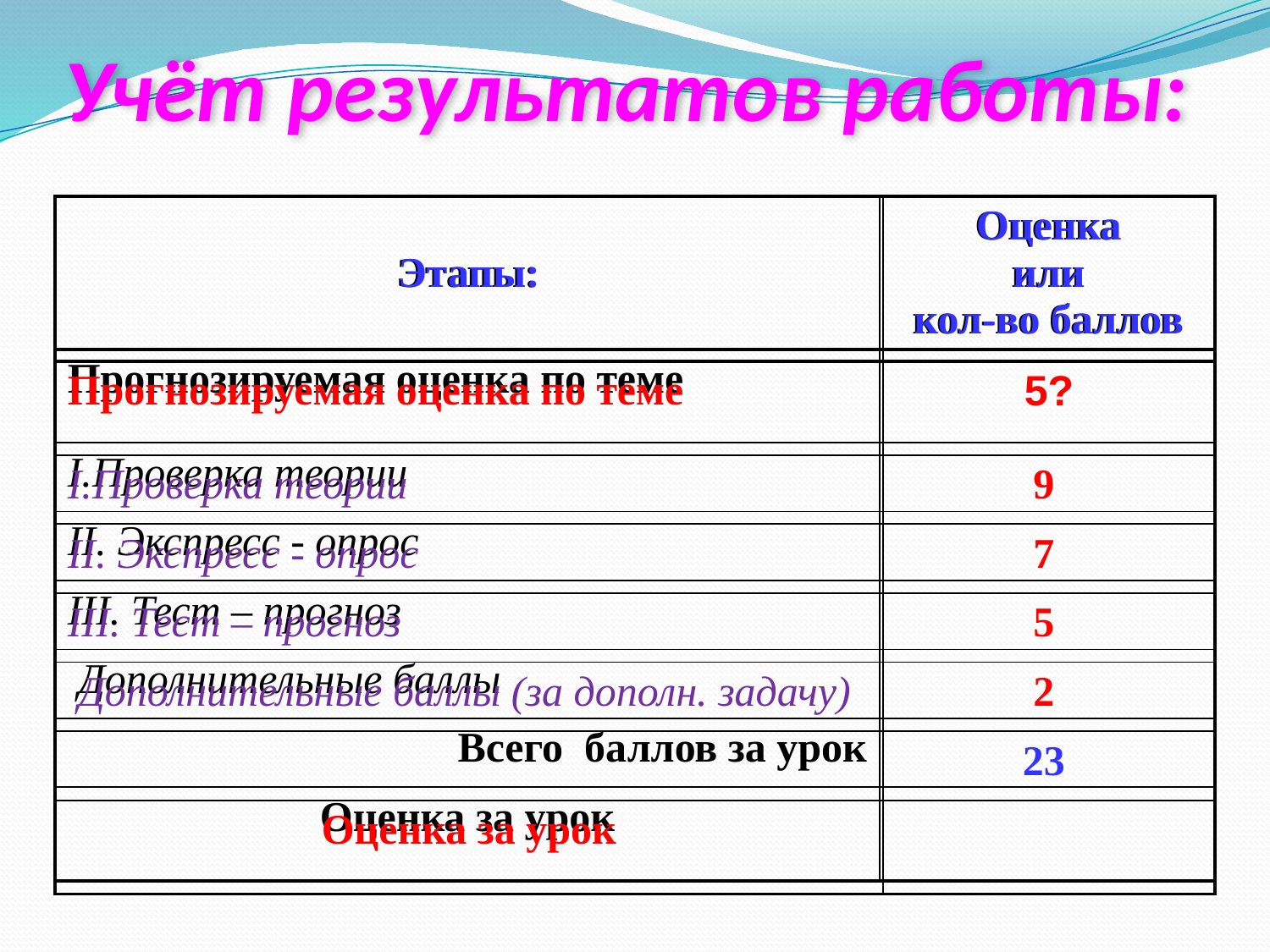

Учёт результатов работы:
| Этапы: | Оценка или кол-во баллов |
| --- | --- |
| Прогнозируемая оценка по теме |  |
| I.Проверка теории |  |
| II. Экспресс - опрос |  |
| III. Тест – прогноз |  |
| Дополнительные баллы |  |
| Всего баллов за урок |  |
| Оценка за урок |  |
| Этапы: | Оценка или кол-во баллов |
| --- | --- |
| Прогнозируемая оценка по теме | 5? |
| I.Проверка теории | 9 |
| II. Экспресс - опрос | 7 |
| III. Тест – прогноз | 5 |
| Дополнительные баллы (за дополн. задачу) | 2 |
|  | 23 |
| Оценка за урок |  |